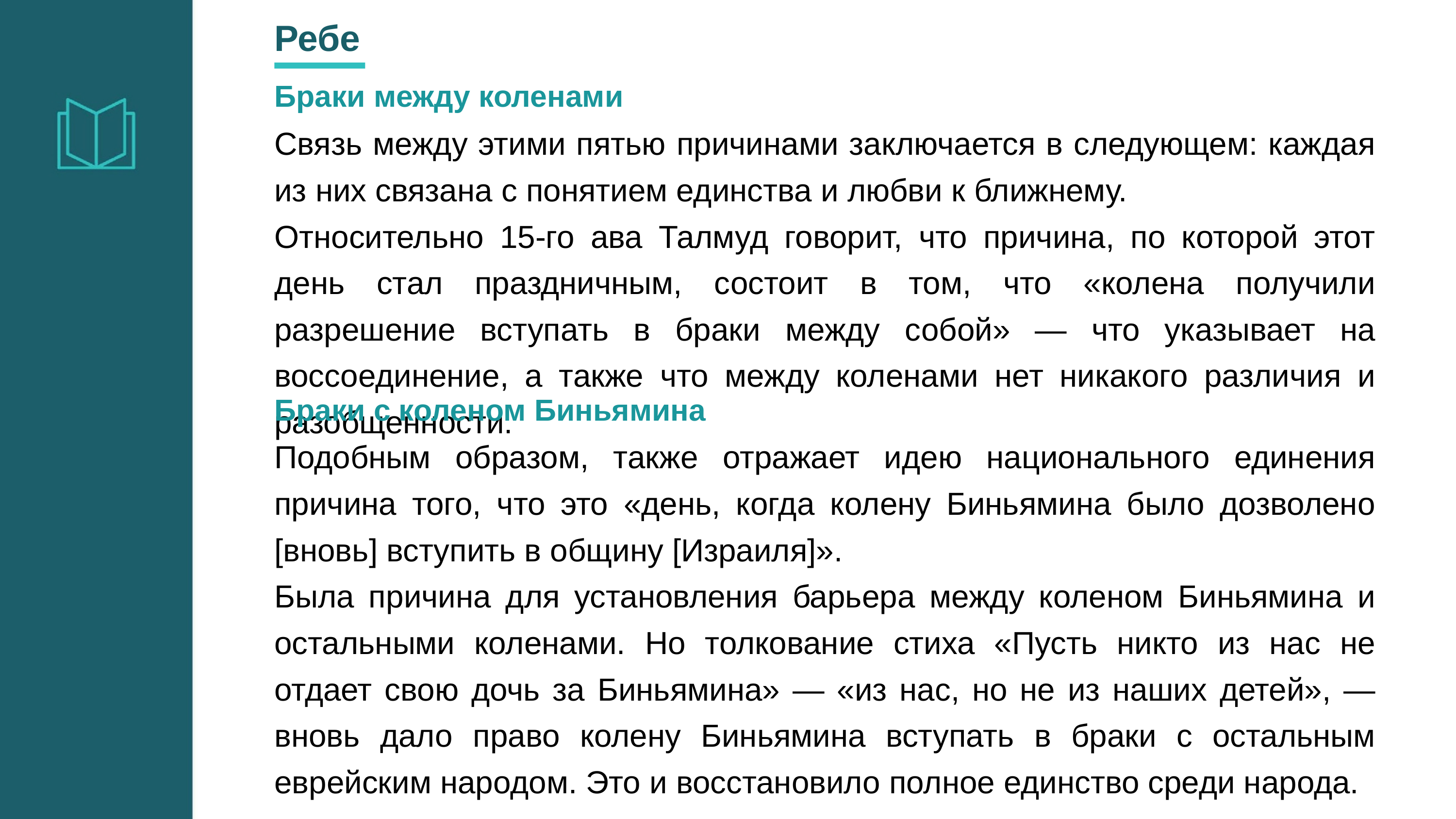

Ребе

Браки между коленами
Связь между этими пятью причинами заключается в следующем: каждая из них связана с понятием единства и любви к ближнему.
Относительно 15-го ава Талмуд говорит, что причина, по которой этот день стал праздничным, состоит в том, что «колена получили разрешение вступать в браки между собой» — что указывает на воссоединение, а также что между коленами нет никакого различия и разобщенности.
Браки с коленом Биньямина
Подобным образом, также отражает идею национального единения причина того, что это «день, когда колену Биньямина было дозволено [вновь] вступить в общину [Израиля]».
Была причина для установления барьера между коленом Биньямина и остальными коленами. Но толкование стиха «Пусть никто из нас не отдает свою дочь за Биньямина» — «из нас, но не из наших детей», — вновь дало право колену Биньямина вступать в браки с остальным еврейским народом. Это и восстановило полное единство среди народа.